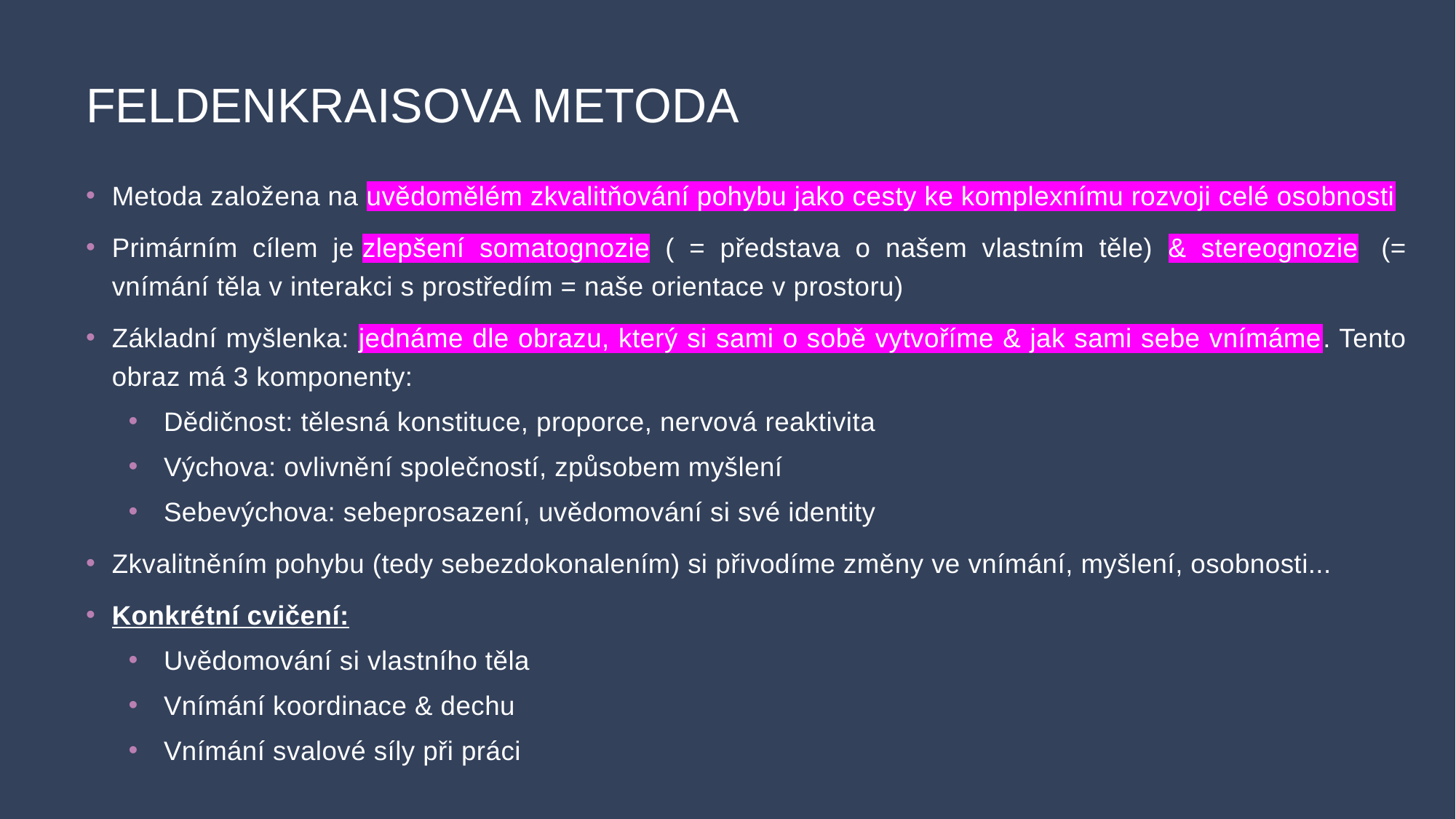

# FELDENKRAISOVA METODA
Metoda založena na uvědomělém zkvalitňování pohybu jako cesty ke komplexnímu rozvoji celé osobnosti
Primárním cílem je zlepšení somatognozie ( = představa o našem vlastním těle) & stereognozie  (= vnímání těla v interakci s prostředím = naše orientace v prostoru)
Základní myšlenka: jednáme dle obrazu, který si sami o sobě vytvoříme & jak sami sebe vnímáme. Tento obraz má 3 komponenty:
Dědičnost: tělesná konstituce, proporce, nervová reaktivita
Výchova: ovlivnění společností, způsobem myšlení
Sebevýchova: sebeprosazení, uvědomování si své identity
Zkvalitněním pohybu (tedy sebezdokonalením) si přivodíme změny ve vnímání, myšlení, osobnosti...
Konkrétní cvičení:
Uvědomování si vlastního těla
Vnímání koordinace & dechu
Vnímání svalové síly při práci